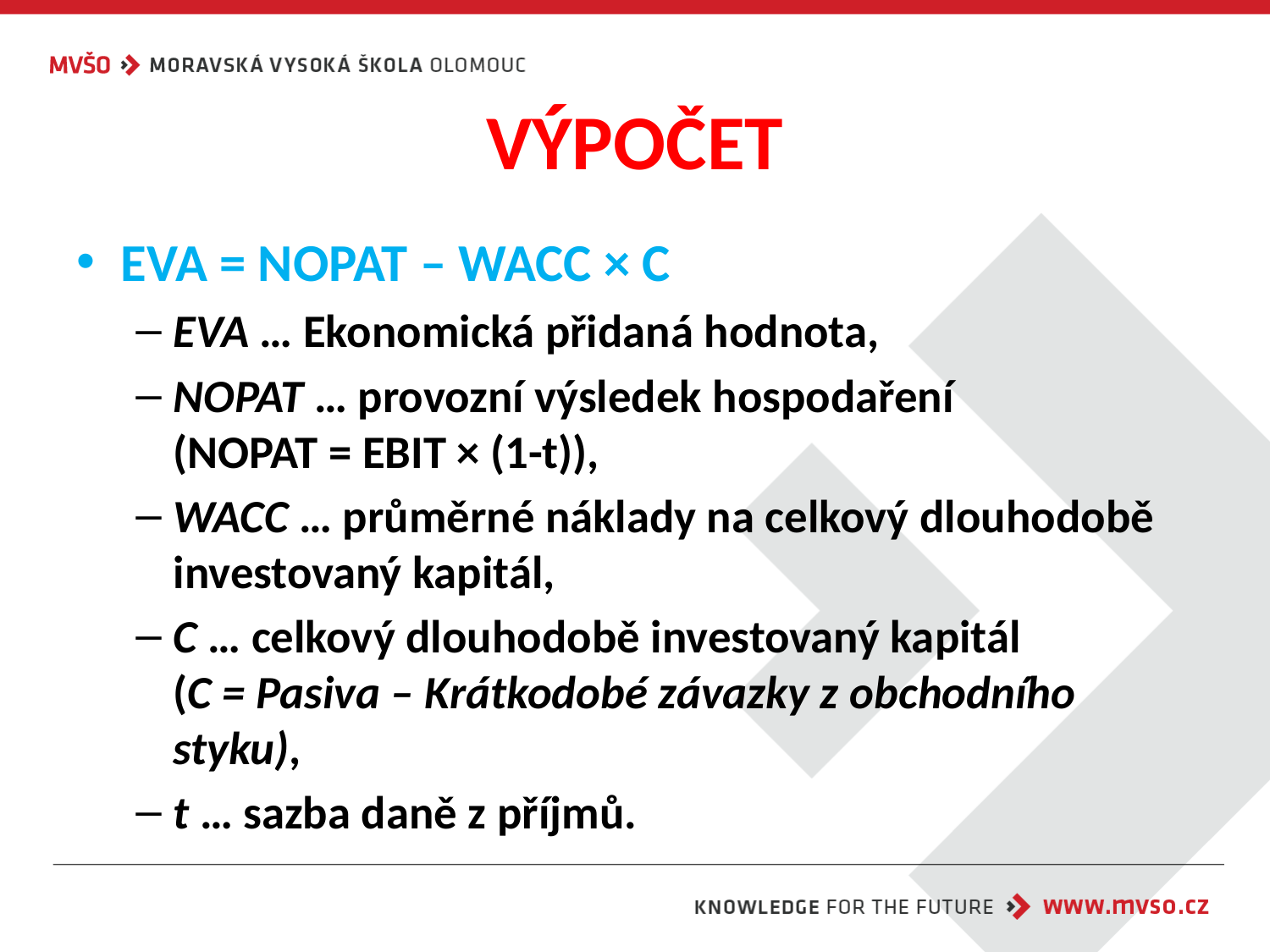

# VÝPOČET
EVA = NOPAT – WACC × C
EVA … Ekonomická přidaná hodnota,
NOPAT … provozní výsledek hospodaření
(NOPAT = EBIT × (1-t)),
WACC … průměrné náklady na celkový dlouhodobě investovaný kapitál,
C … celkový dlouhodobě investovaný kapitál
(C = Pasiva – Krátkodobé závazky z obchodního styku),
t … sazba daně z příjmů.